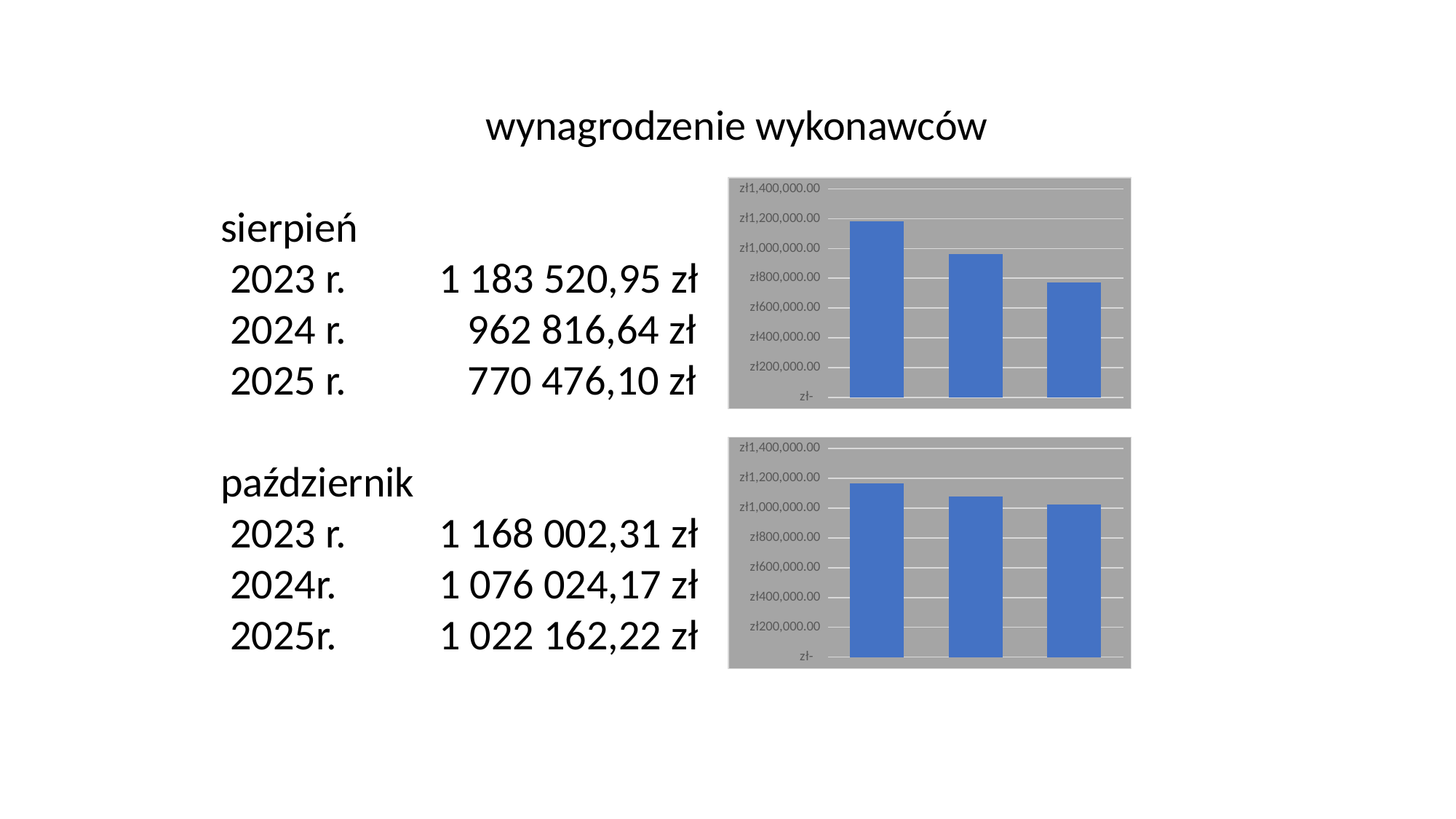

wynagrodzenie wykonawców

sierpień
 2023 r.	1 183 520,95 zł
 2024 r.	   962 816,64 zł
 2025 r. 	   770 476,10 zł

październik
 2023 r.	1 168 002,31 zł
 2024r.	1 076 024,17 zł
 2025r.	1 022 162,22 zł

### Chart

| Category |  |
|---|---|

### Chart

| Category |  |
|---|---|